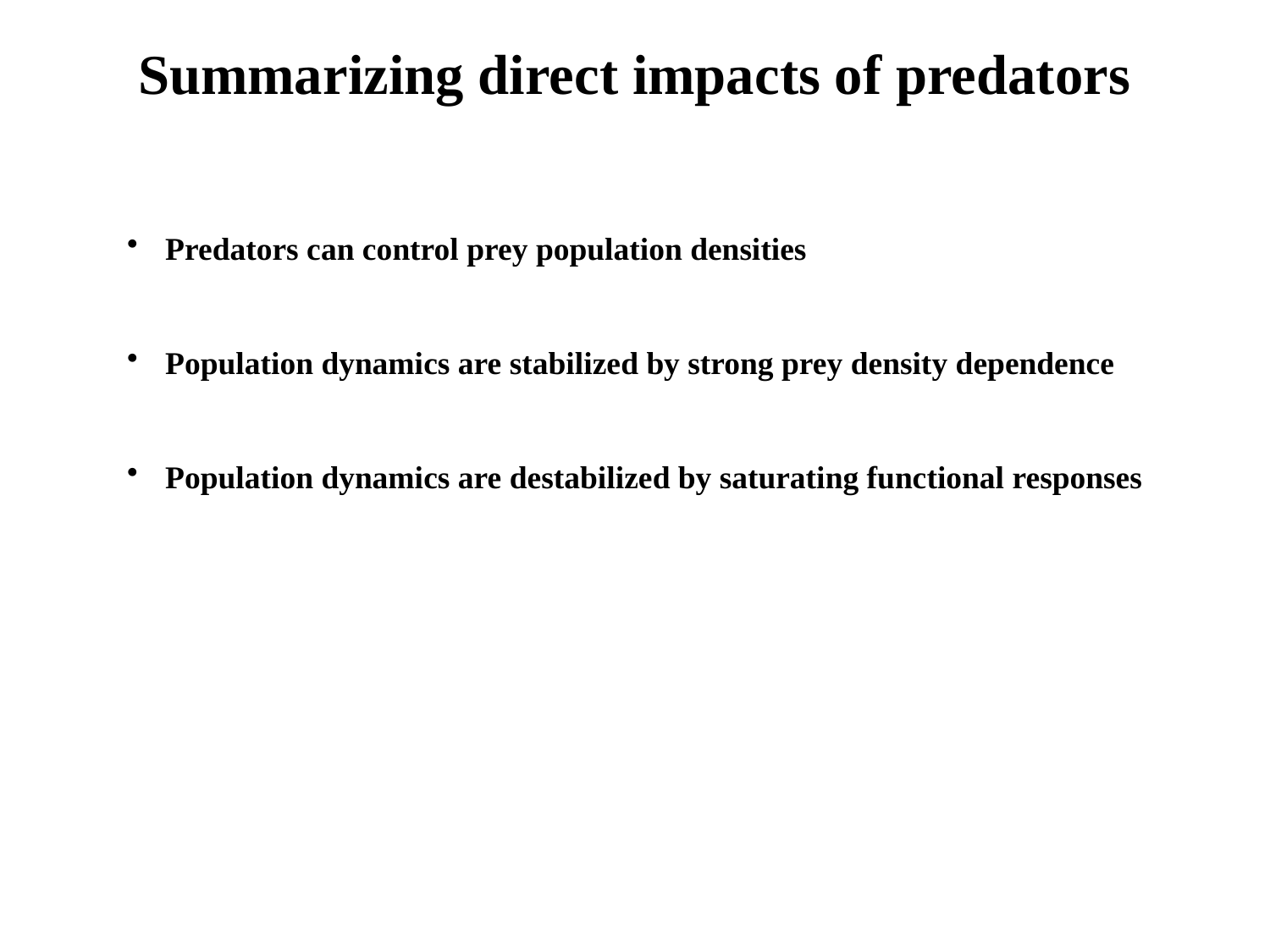

Summarizing direct impacts of predators
 Predators can control prey population densities

 Population dynamics are stabilized by strong prey density dependence

 Population dynamics are destabilized by saturating functional responses